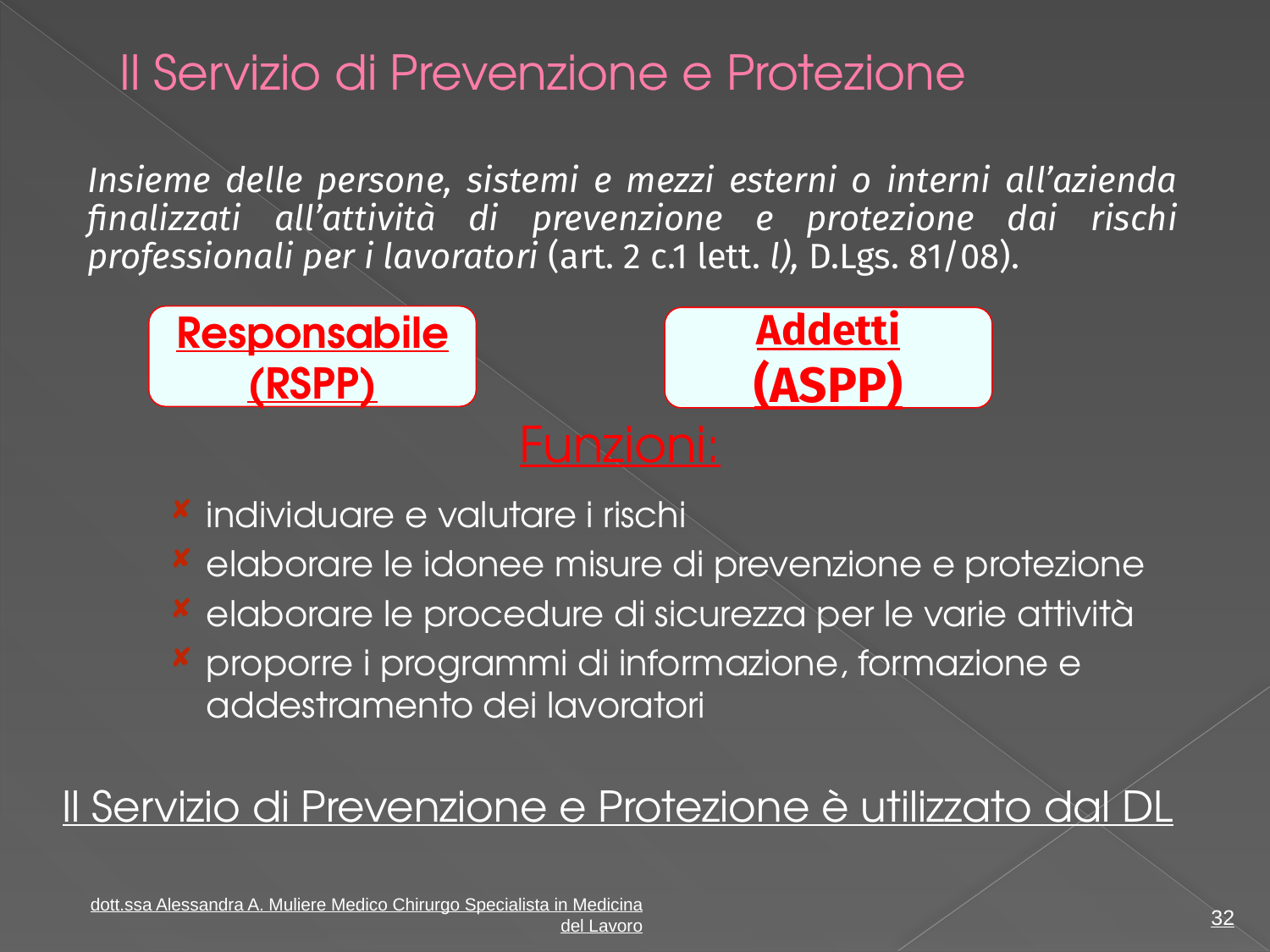

# Il Servizio di Prevenzione e Protezione
Insieme delle persone, sistemi e mezzi esterni o interni all’azienda finalizzati all’attività di prevenzione e protezione dai rischi professionali per i lavoratori (art. 2 c.1 lett. l), D.Lgs. 81/08).
Responsabile
(RSPP)
Addetti
(ASPP)
Funzioni:
individuare e valutare i rischi
elaborare le idonee misure di prevenzione e protezione
elaborare le procedure di sicurezza per le varie attività
proporre i programmi di informazione, formazione e addestramento dei lavoratori
Il Servizio di Prevenzione e Protezione è utilizzato dal DL
32
dott.ssa Alessandra A. Muliere Medico Chirurgo Specialista in Medicina del Lavoro